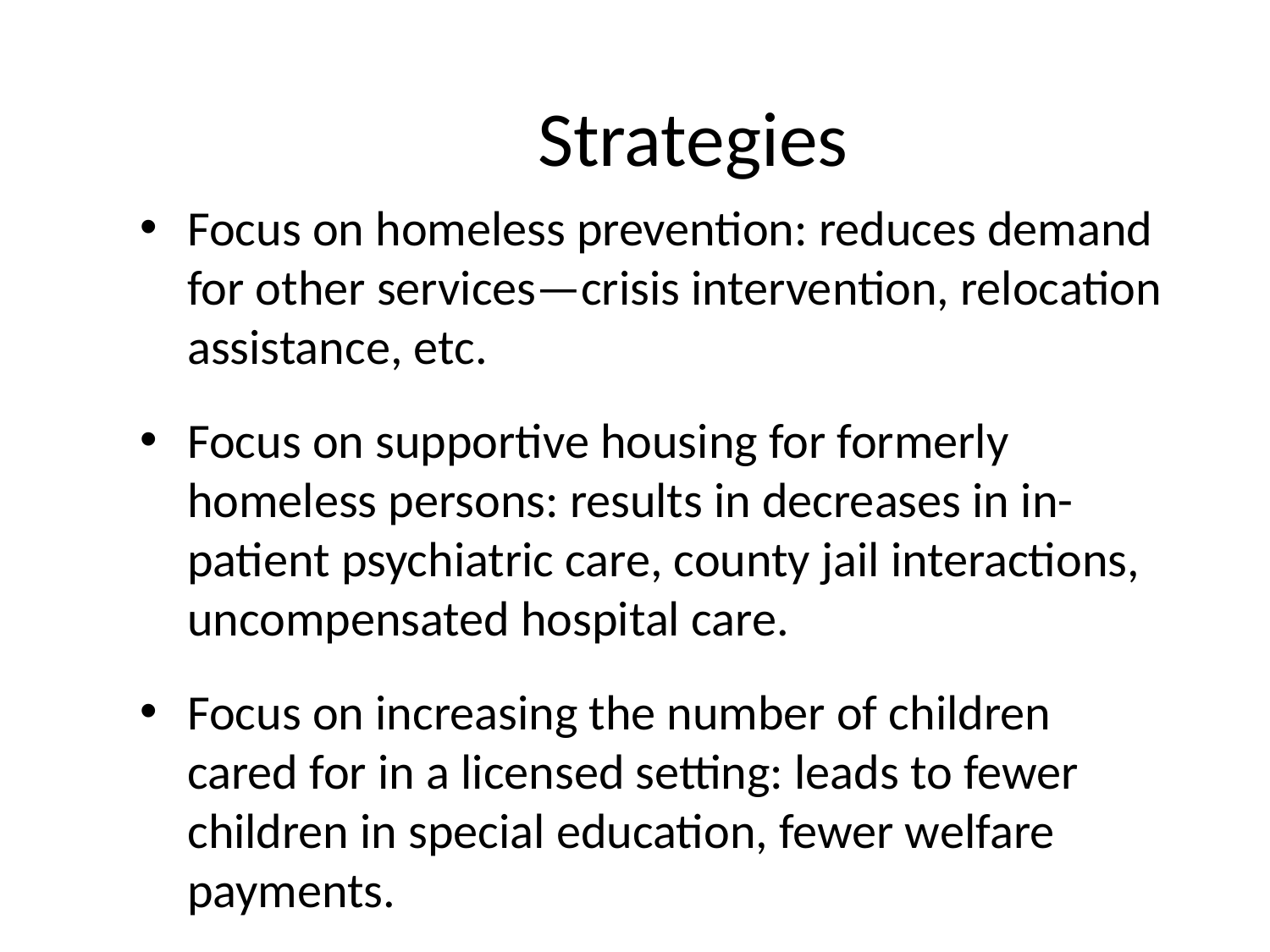

# Strategies
Focus on homeless prevention: reduces demand for other services—crisis intervention, relocation assistance, etc.
Focus on supportive housing for formerly homeless persons: results in decreases in in-patient psychiatric care, county jail interactions, uncompensated hospital care.
Focus on increasing the number of children cared for in a licensed setting: leads to fewer children in special education, fewer welfare payments.